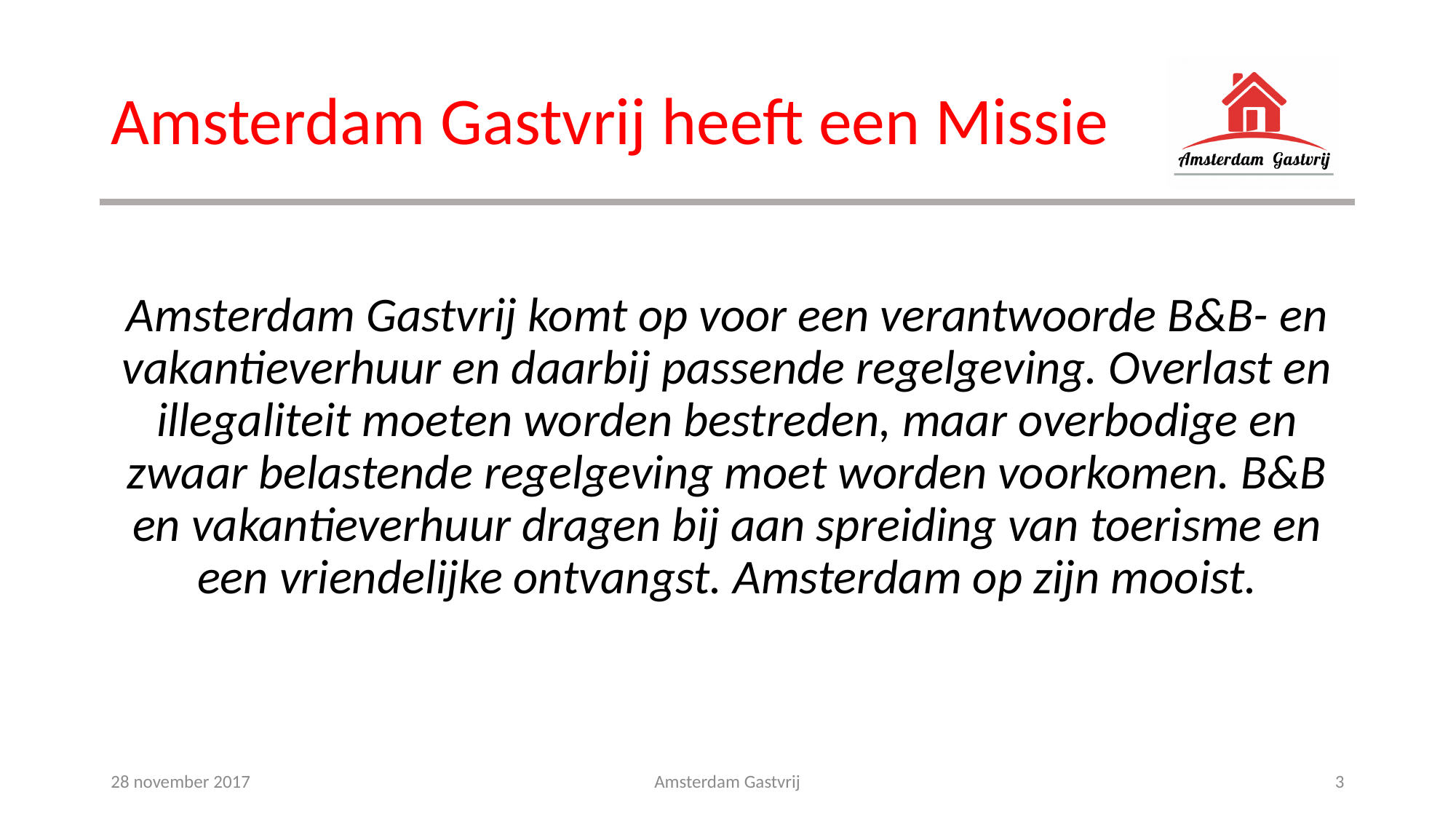

# Amsterdam Gastvrij heeft een Missie

Amsterdam Gastvrij komt op voor een verantwoorde B&B- en vakantieverhuur en daarbij passende regelgeving. Overlast en illegaliteit moeten worden bestreden, maar overbodige en zwaar belastende regelgeving moet worden voorkomen. B&B en vakantieverhuur dragen bij aan spreiding van toerisme en een vriendelijke ontvangst. Amsterdam op zijn mooist.

28 november 2017
Amsterdam Gastvrij
3